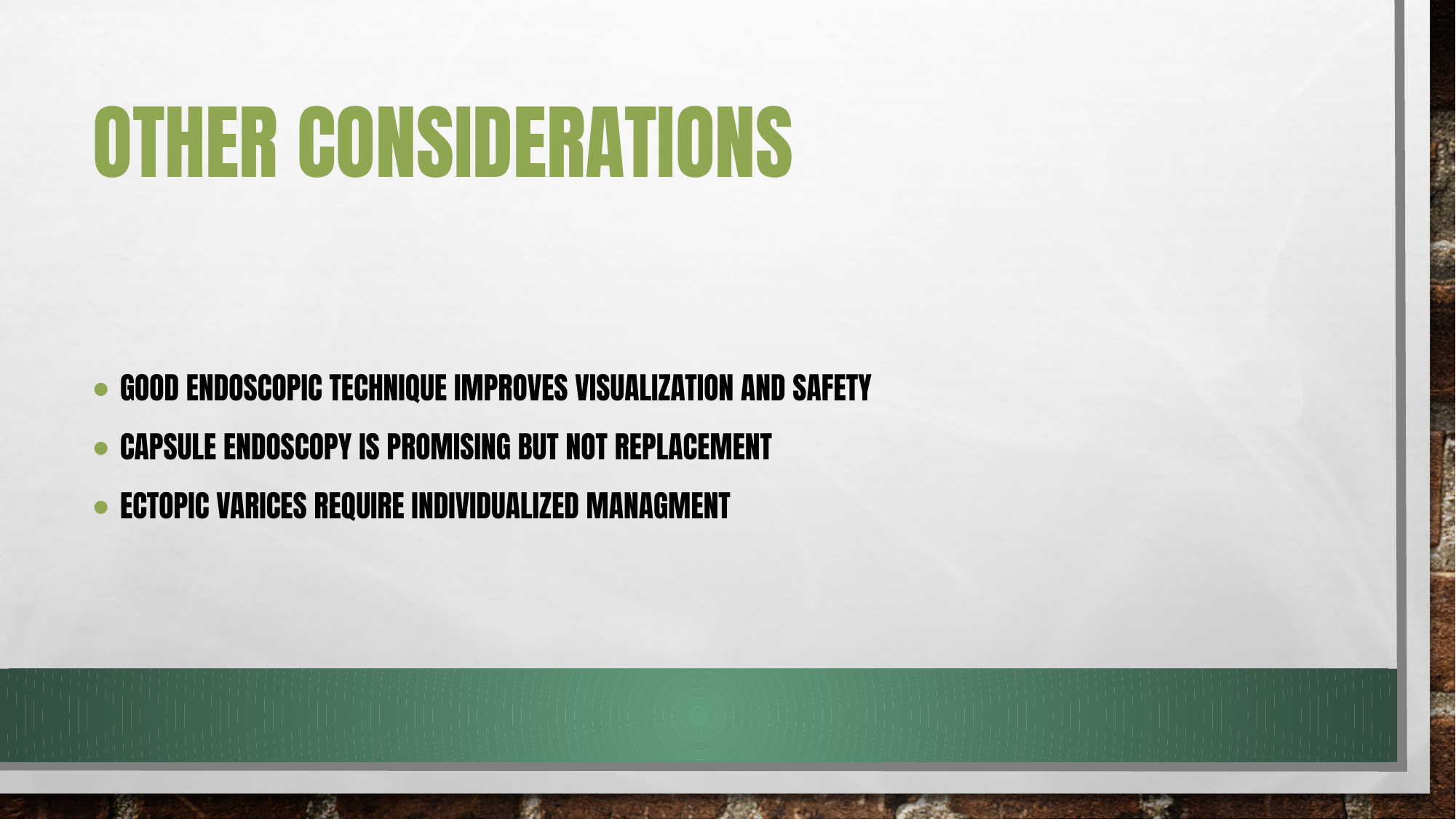

# Other considerations
Good endoscopic technique improves visualization and safety
Capsule endoscopy is promising but not replacement
Ectopic varices require individualized managment